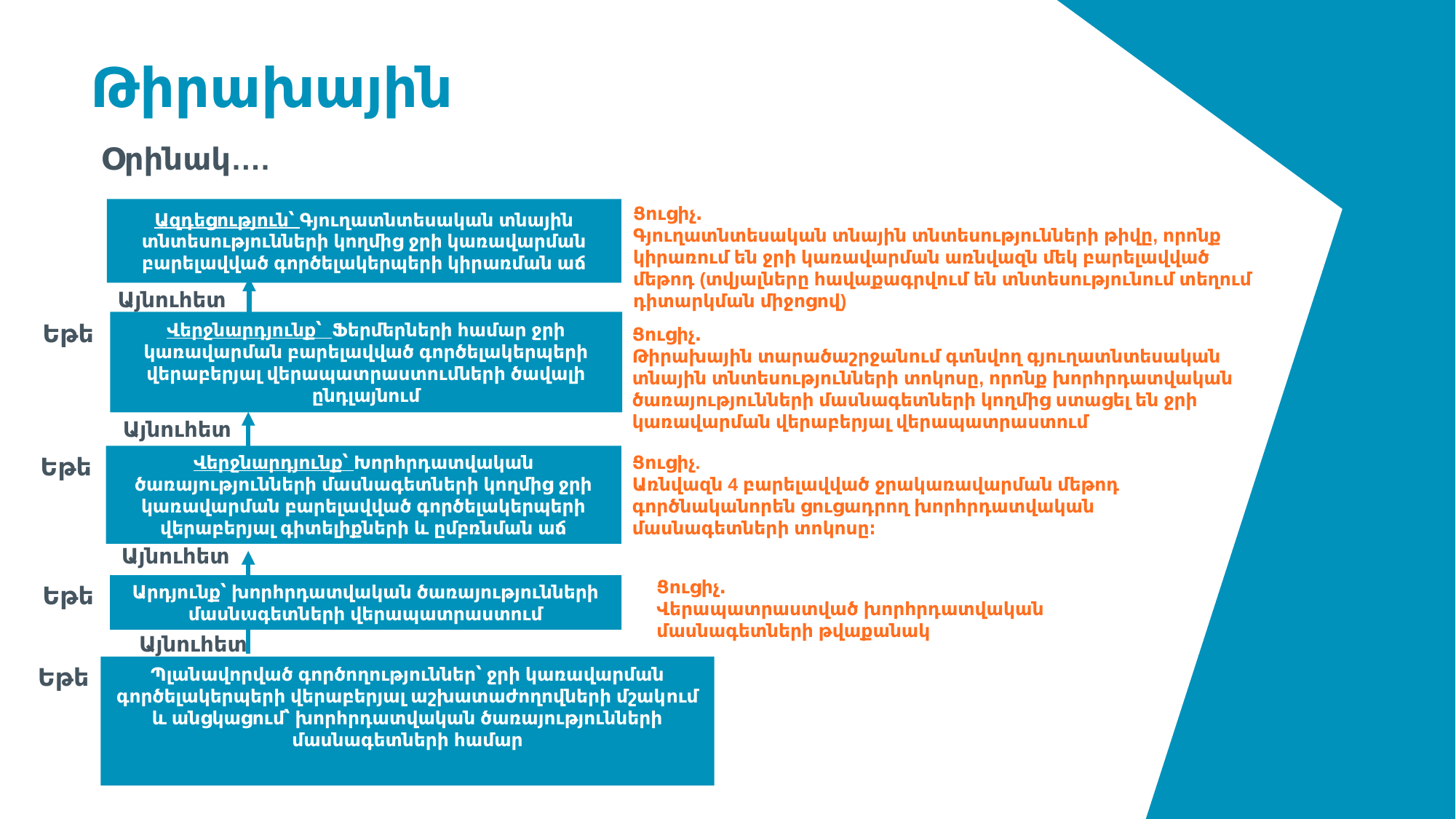

# Թիրախային
Օրինակ….
Ցուցիչ․
Գյուղատնտեսական տնային տնտեսությունների թիվը, որոնք կիրառում են ջրի կառավարման առնվազն մեկ բարելավված մեթոդ (տվյալները հավաքագրվում են տնտեսությունում տեղում դիտարկման միջոցով)
Ազդեցություն՝ Գյուղատնտեսական տնային տնտեսությունների կողմից ջրի կառավարման բարելավված գործելակերպերի կիրառման աճ
Այնուհետ
Վերջնարդյունք՝  Ֆերմերների համար ջրի կառավարման բարելավված գործելակերպերի վերաբերյալ վերապատրաստումների ծավալի ընդլայնում
Եթե
Ցուցիչ․
Թիրախային տարածաշրջանում գտնվող գյուղատնտեսական տնային տնտեսությունների տոկոսը, որոնք խորհրդատվական ծառայությունների մասնագետների կողմից ստացել են ջրի կառավարման վերաբերյալ վերապատրաստում
Այնուհետ
Վերջնարդյունք՝ Խորհրդատվական ծառայությունների մասնագետների կողմից ջրի կառավարման բարելավված գործելակերպերի վերաբերյալ գիտելիքների և ըմբռնման աճ
Եթե
Ցուցիչ.
Առնվազն 4 բարելավված ջրակառավարման մեթոդ գործնականորեն ցուցադրող խորհրդատվական մասնագետների տոկոսը։
Այնուհետ
Ցուցիչ․
Վերապատրաստված խորհրդատվական մասնագետների թվաքանակ
Եթե
Արդյունք՝ խորհրդատվական ծառայությունների մասնագետների վերապատրաստում
Այնուհետ
Եթե
Պլանավորված գործողություններ՝ ջրի կառավարման գործելակերպերի վերաբերյալ աշխատաժողովների մշակում և անցկացում՝ խորհրդատվական ծառայությունների մասնագետների համար